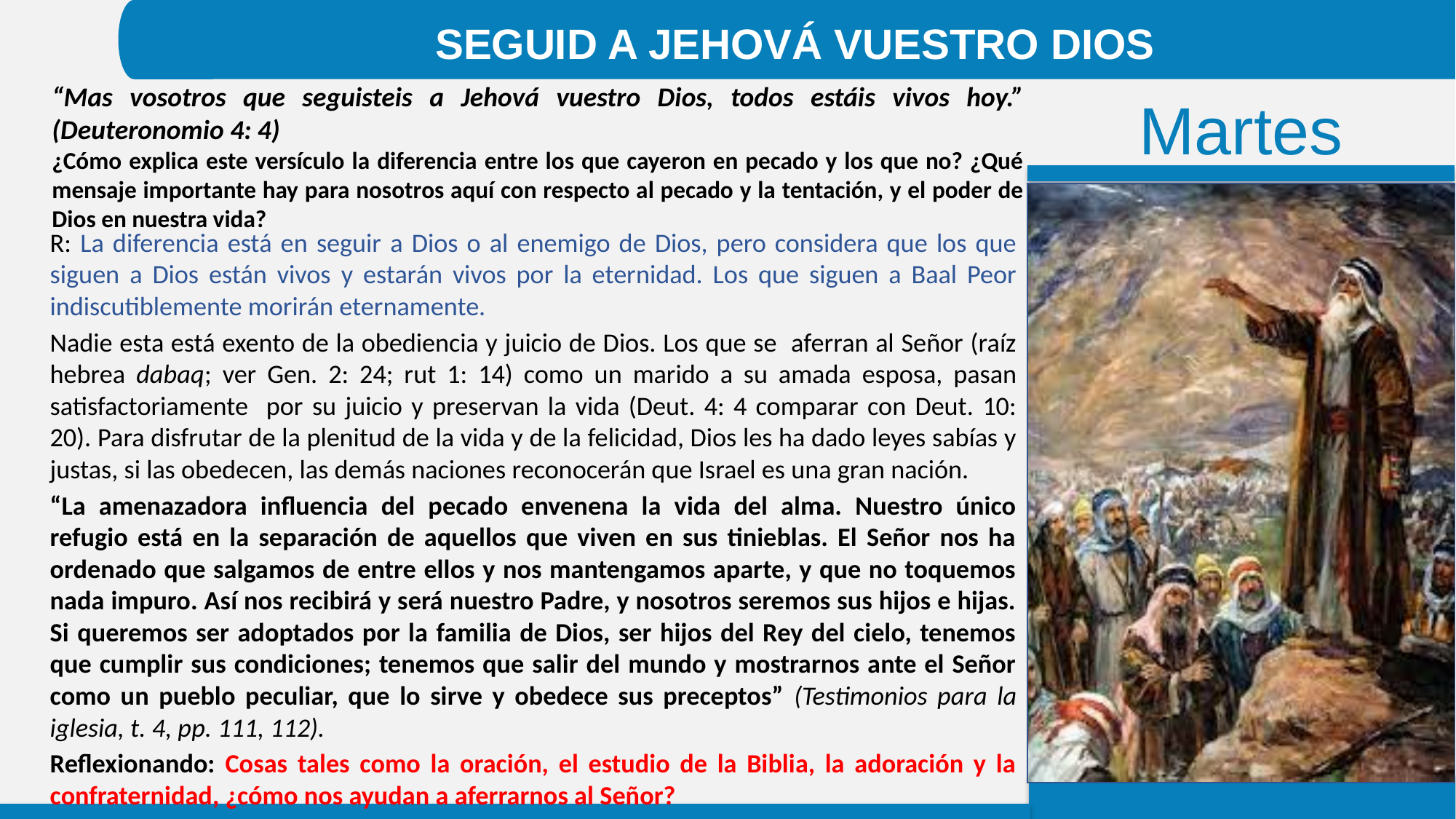

SEGUID A JEHOVÁ VUESTRO DIOS
“Mas vosotros que seguisteis a Jehová vuestro Dios, todos estáis vivos hoy.” (Deuteronomio 4: 4)
¿Cómo explica este versículo la diferencia entre los que cayeron en pecado y los que no? ¿Qué mensaje importante hay para nosotros aquí con respecto al pecado y la tentación, y el poder de Dios en nuestra vida?

R: La diferencia está en seguir a Dios o al enemigo de Dios, pero considera que los que siguen a Dios están vivos y estarán vivos por la eternidad. Los que siguen a Baal Peor indiscutiblemente morirán eternamente.
Nadie esta está exento de la obediencia y juicio de Dios. Los que se  aferran al Señor (raíz hebrea dabaq; ver Gen. 2: 24; rut 1: 14) como un marido a su amada esposa, pasan satisfactoriamente  por su juicio y preservan la vida (Deut. 4: 4 comparar con Deut. 10: 20). Para disfrutar de la plenitud de la vida y de la felicidad, Dios les ha dado leyes sabías y justas, si las obedecen, las demás naciones reconocerán que Israel es una gran nación.
“La amenazadora influencia del pecado envenena la vida del alma. Nuestro único refugio está en la separación de aquellos que viven en sus tinieblas. El Señor nos ha ordenado que salgamos de entre ellos y nos mantengamos aparte, y que no toquemos nada impuro. Así nos recibirá y será nuestro Padre, y nosotros seremos sus hijos e hijas. Si queremos ser adoptados por la familia de Dios, ser hijos del Rey del cielo, tenemos que cumplir sus condiciones; tenemos que salir del mundo y mostrarnos ante el Señor como un pueblo peculiar, que lo sirve y obedece sus preceptos” (Testimonios para la iglesia, t. 4, pp. 111, 112).
Reflexionando: Cosas tales como la oración, el estudio de la Biblia, la adoración y la confraternidad, ¿cómo nos ayudan a aferrarnos al Señor?